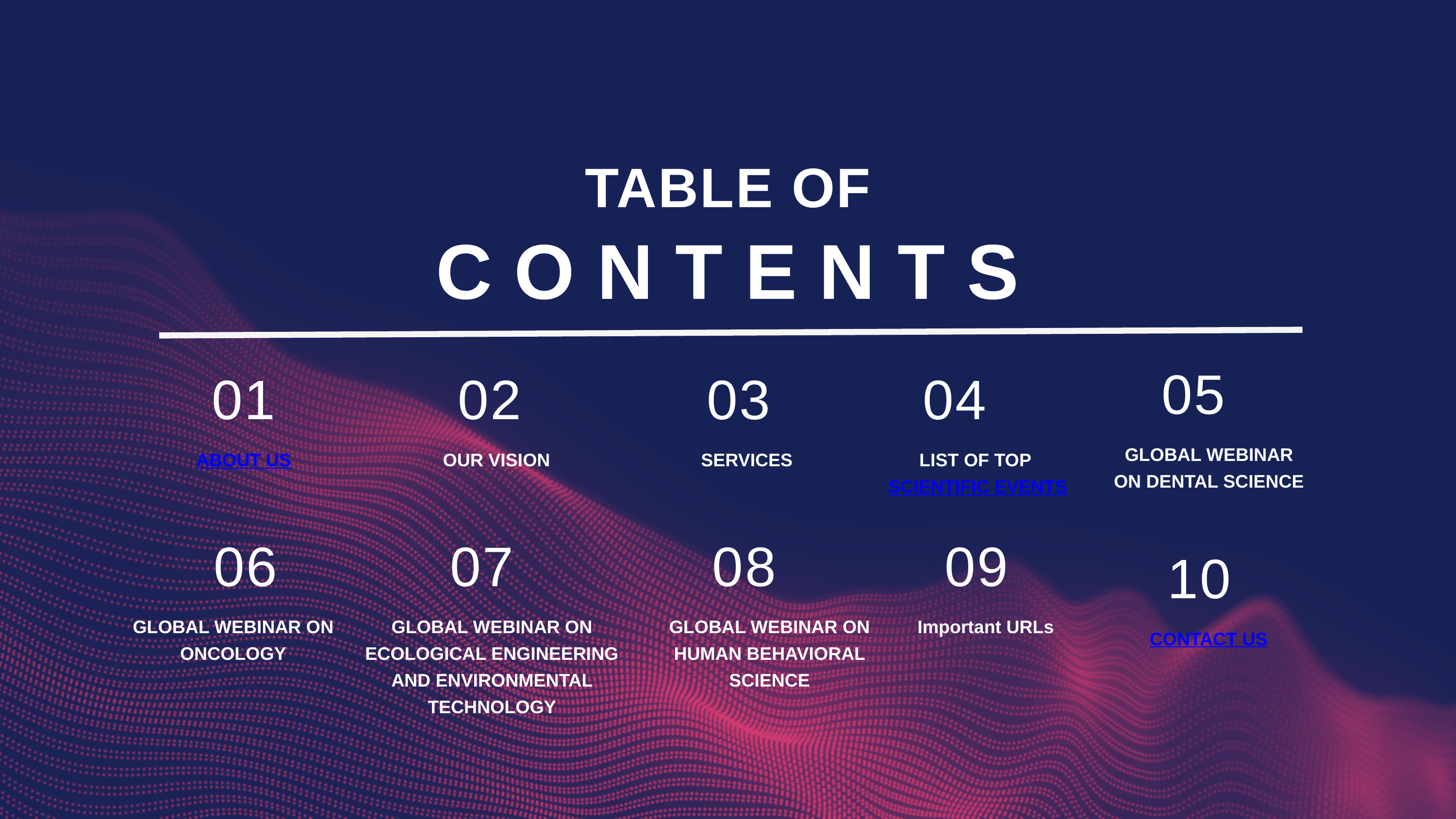

TABLE OF
CONTENTS

05
01
02
03
04
GLOBAL WEBINAR ON DENTAL SCIENCE
ABOUT US
OUR VISION
SERVICES
LIST OF TOP SCIENTIFIC EVENTS
06
07
08
09
10
GLOBAL WEBINAR ON ONCOLOGY
GLOBAL WEBINAR ON ECOLOGICAL ENGINEERING AND ENVIRONMENTAL TECHNOLOGY
GLOBAL WEBINAR ON HUMAN BEHAVIORAL SCIENCE
Important URLs
CONTACT US